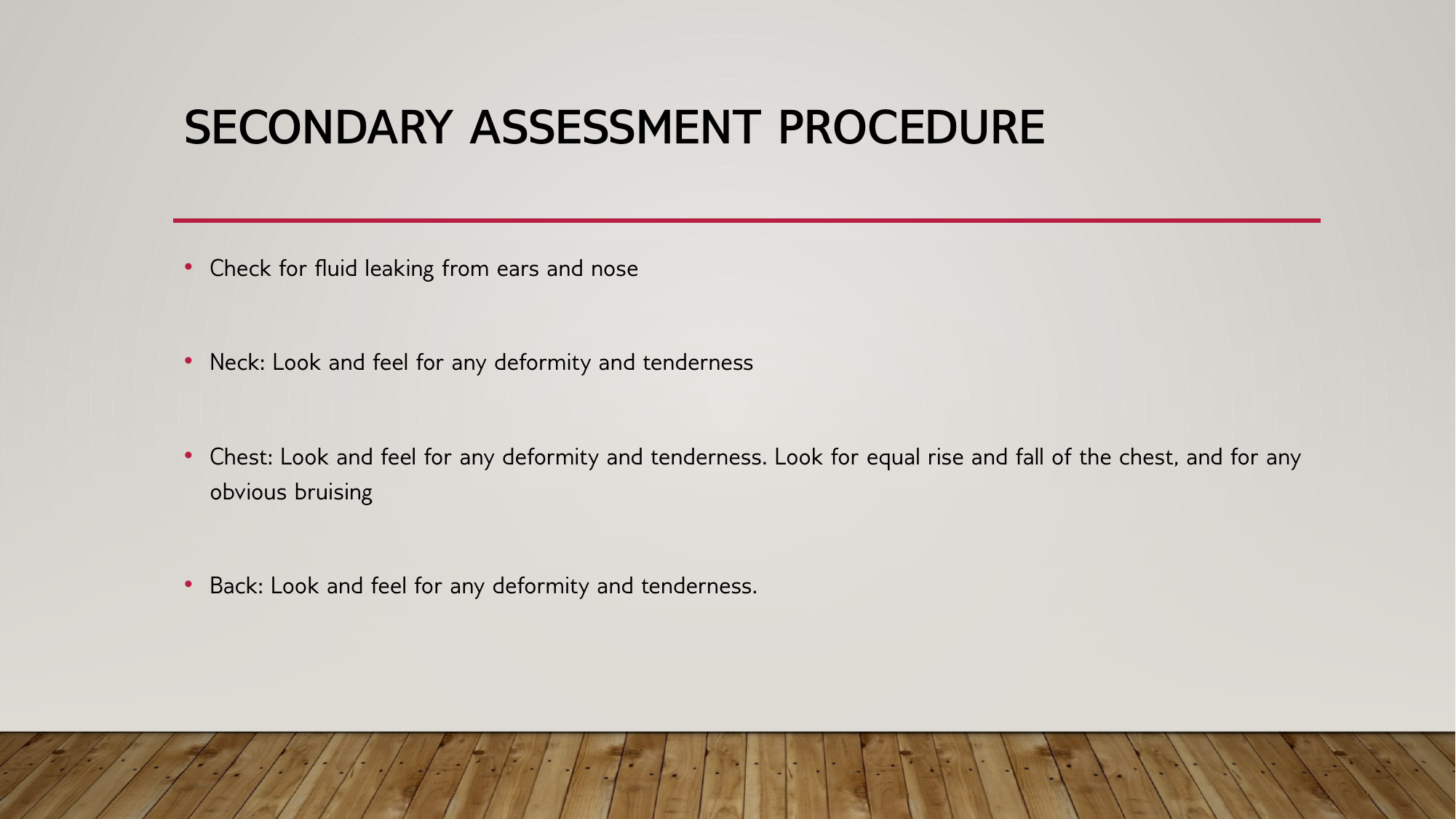

# Secondary assessment procedure
Check for fluid leaking from ears and nose

Neck: Look and feel for any deformity and tenderness

Chest: Look and feel for any deformity and tenderness. Look for equal rise and fall of the chest, and for any obvious bruising

Back: Look and feel for any deformity and tenderness.